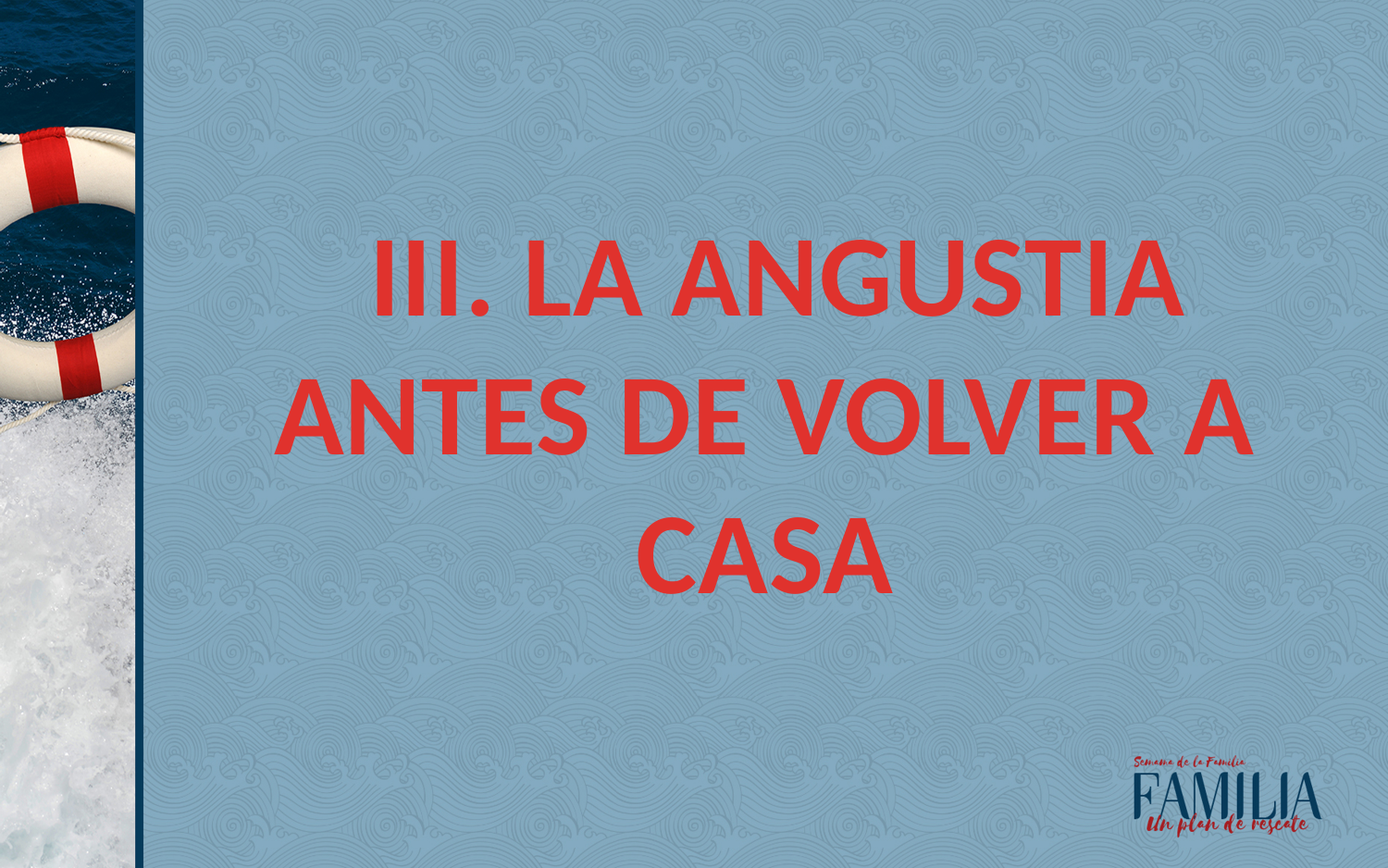

III. LA ANGUSTIA ANTES DE VOLVER A CASA